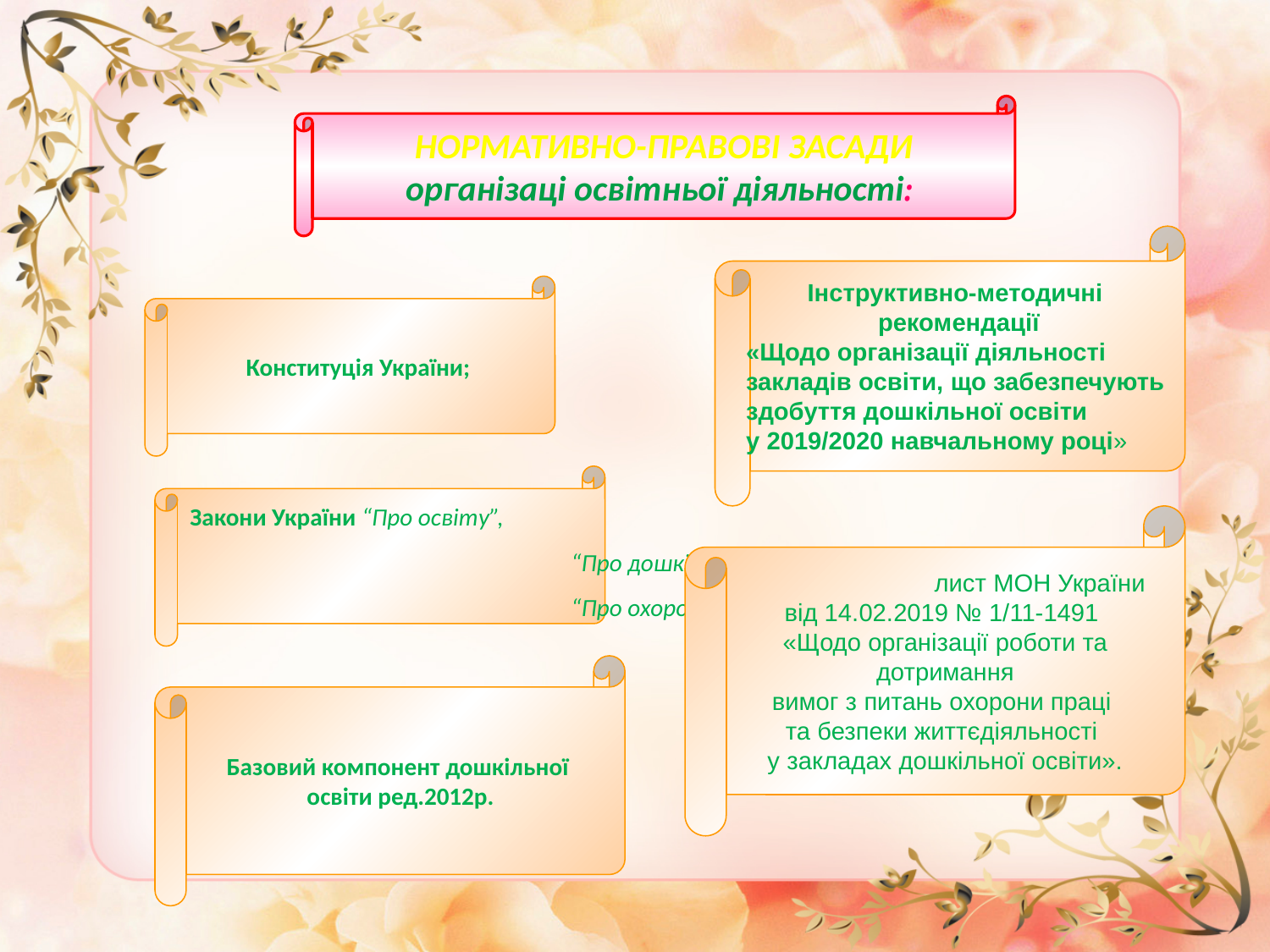

НОРМАТИВНО-ПРАВОВІ ЗАСАДИ
організаці освітньої діяльності:
Інструктивно-методичні
рекомендації
«Щодо організації діяльності
закладів освіти, що забезпечують
здобуття дошкільної освіти
у 2019/2020 навчальному році»
 Конституція України;

Закони України “Про освіту”,
			“Про дошкільну освіту”,
			“Про охорону дитинства”,

                                лист МОН України
від 14.02.2019 № 1/11-1491
«Щодо організації роботи та
 дотримання
вимог з питань охорони праці
та безпеки життєдіяльності
у закладах дошкільної освіти».

Базовий компонент дошкільної
 освіти ред.2012р.